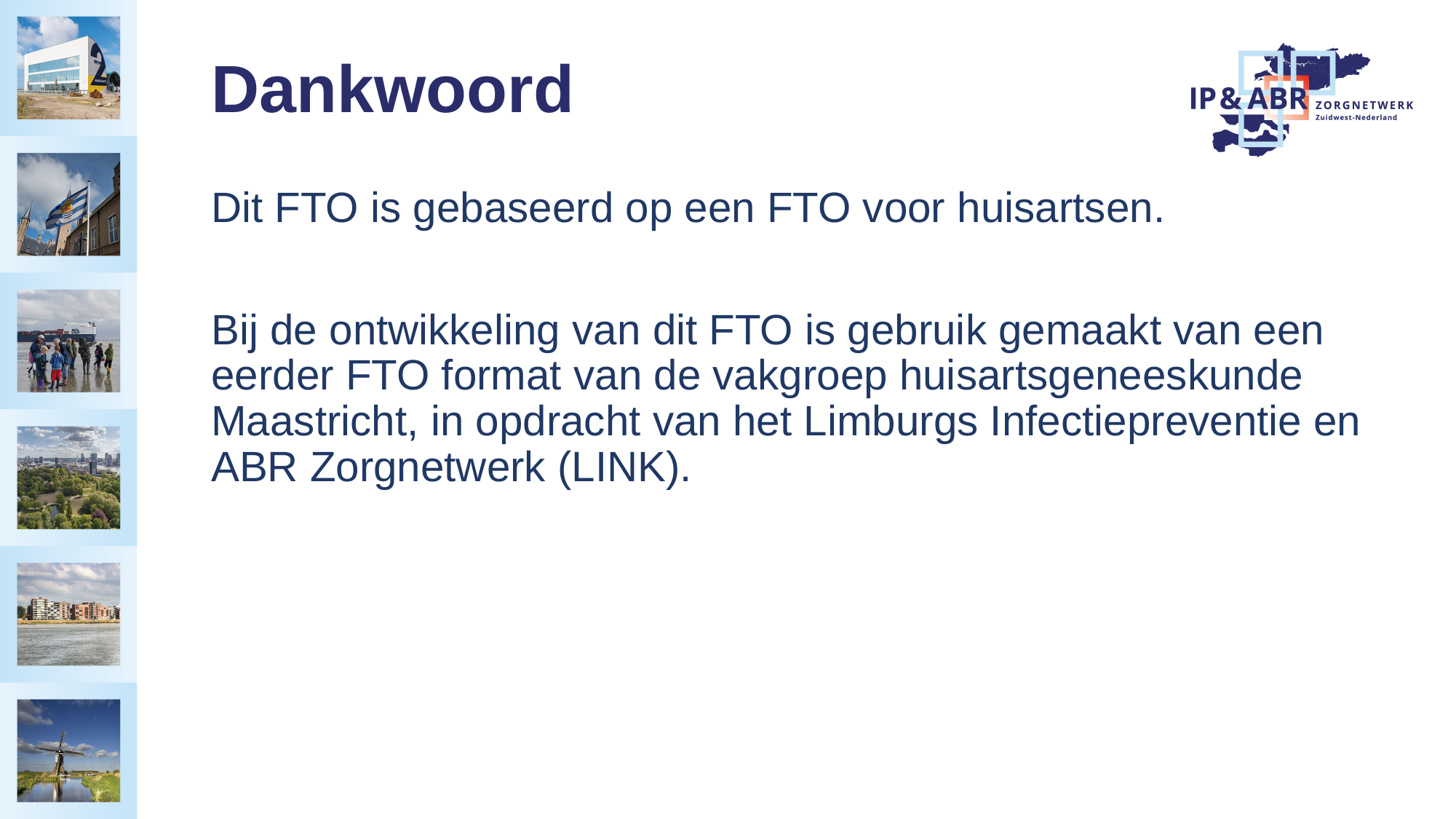

# Dankwoord
Dit FTO is gebaseerd op een FTO voor huisartsen.

Bij de ontwikkeling van dit FTO is gebruik gemaakt van een eerder FTO format van de vakgroep huisartsgeneeskunde Maastricht, in opdracht van het Limburgs Infectiepreventie en ABR Zorgnetwerk (LINK).